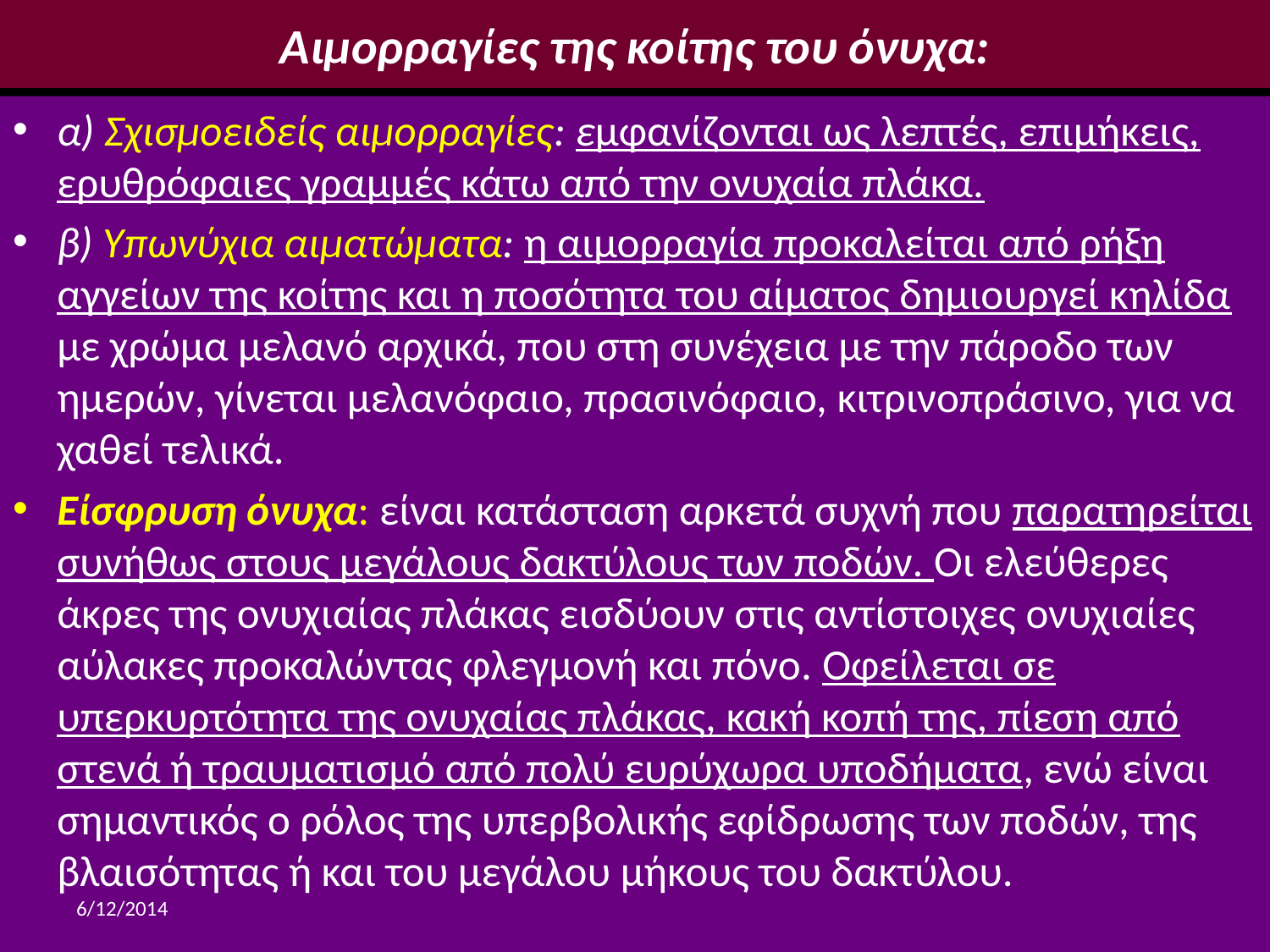

# Αιμορραγίες της κοίτης του όνυχα:
α) Σχισμοειδείς αιμορραγίες: εμφανίζονται ως λεπτές, επιμήκεις, ερυθρόφαιες γραμμές κάτω από την ονυχαία πλάκα.
β) Υπωνύχια αιματώματα: η αιμορραγία προκαλείται από ρήξη αγγείων της κοίτης και η ποσότητα του αίματος δημιουργεί κηλίδα με χρώμα μελανό αρχικά, που στη συνέχεια με την πάροδο των ημερών, γίνεται μελανόφαιο, πρασινόφαιο, κιτρινοπράσινο, για να χαθεί τελικά.
Είσφρυση όνυχα: είναι κατάσταση αρκετά συχνή που παρατηρείται συνήθως στους μεγάλους δακτύλους των ποδών. Οι ελεύθερες άκρες της ονυχιαίας πλάκας εισδύουν στις αντίστοιχες ονυχιαίες αύλακες προκαλώντας φλεγμονή και πόνο. Οφείλεται σε υπερκυρτότητα της ονυχαίας πλάκας, κακή κοπή της, πίεση από στενά ή τραυματισμό από πολύ ευρύχωρα υποδήματα, ενώ είναι σημαντικός ο ρόλος της υπερβολικής εφίδρωσης των ποδών, της βλαισότητας ή και του μεγάλου μήκους του δακτύλου.

6/12/2014
Αναστασιάδη Ντότσικα Ιωάννα Μ.Δ.Ε.
76